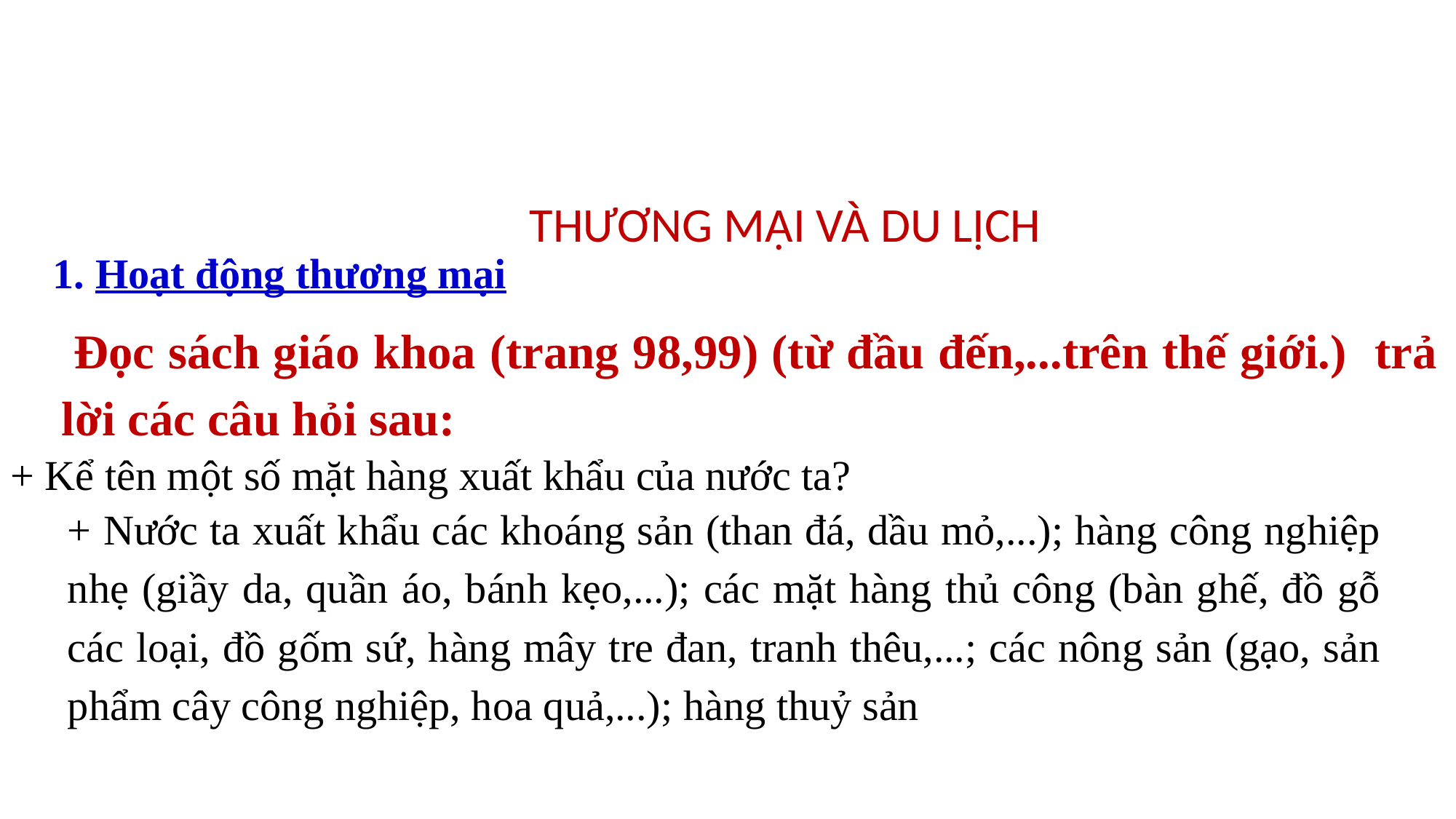

THƯƠNG MẠI VÀ DU LỊCH
1. Hoạt động thương mại
 Đọc sách giáo khoa (trang 98,99) (từ đầu đến,...trên thế giới.)  trả lời các câu hỏi sau:

+ Kể tên một số mặt hàng xuất khẩu của nước ta?

+ Nước ta xuất khẩu các khoáng sản (than đá, dầu mỏ,...); hàng công nghiệp nhẹ (giầy da, quần áo, bánh kẹo,...); các mặt hàng thủ công (bàn ghế, đồ gỗ các loại, đồ gốm sứ, hàng mây tre đan, tranh thêu,...; các nông sản (gạo, sản phẩm cây công nghiệp, hoa quả,...); hàng thuỷ sản